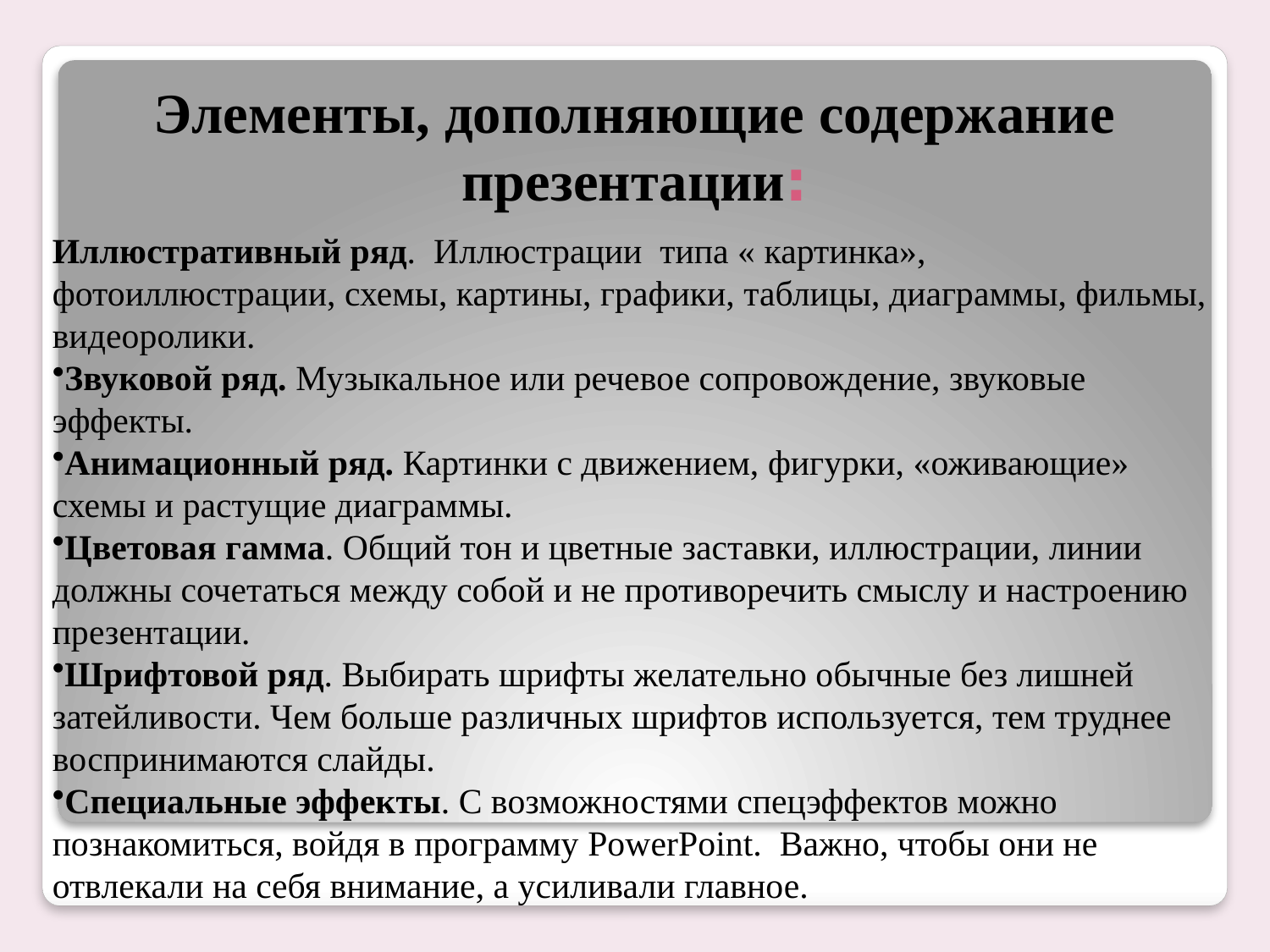

# Элементы, дополняющие содержание презентации:
Иллюстративный ряд.  Иллюстрации  типа « картинка», фотоиллюстрации, схемы, картины, графики, таблицы, диаграммы, фильмы, видеоролики.
Звуковой ряд. Музыкальное или речевое сопровождение, звуковые эффекты.
Анимационный ряд. Картинки с движением, фигурки, «оживающие» схемы и растущие диаграммы.
Цветовая гамма. Общий тон и цветные заставки, иллюстрации, линии должны сочетаться между собой и не противоречить смыслу и настроению презентации.
Шрифтовой ряд. Выбирать шрифты желательно обычные без лишней затейливости. Чем больше различных шрифтов используется, тем труднее воспринимаются слайды.
Специальные эффекты. С возможностями спецэффектов можно познакомиться, войдя в программу PowerPoint.  Важно, чтобы они не отвлекали на себя внимание, а усиливали главное.